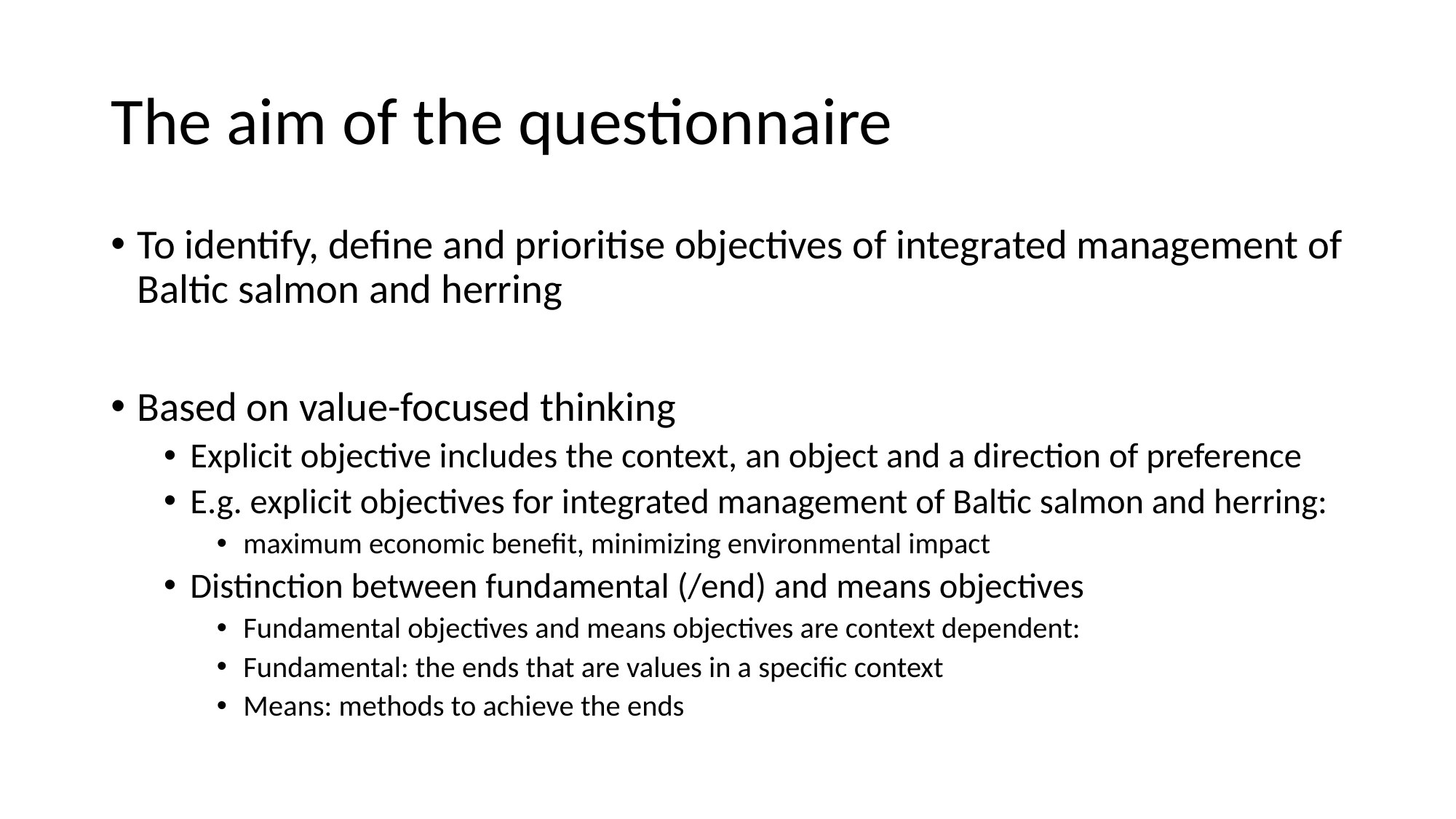

# The aim of the questionnaire
To identify, define and prioritise objectives of integrated management of Baltic salmon and herring

Based on value-focused thinking
Explicit objective includes the context, an object and a direction of preference
E.g. explicit objectives for integrated management of Baltic salmon and herring:
maximum economic benefit, minimizing environmental impact
Distinction between fundamental (/end) and means objectives
Fundamental objectives and means objectives are context dependent:
Fundamental: the ends that are values in a specific context
Means: methods to achieve the ends